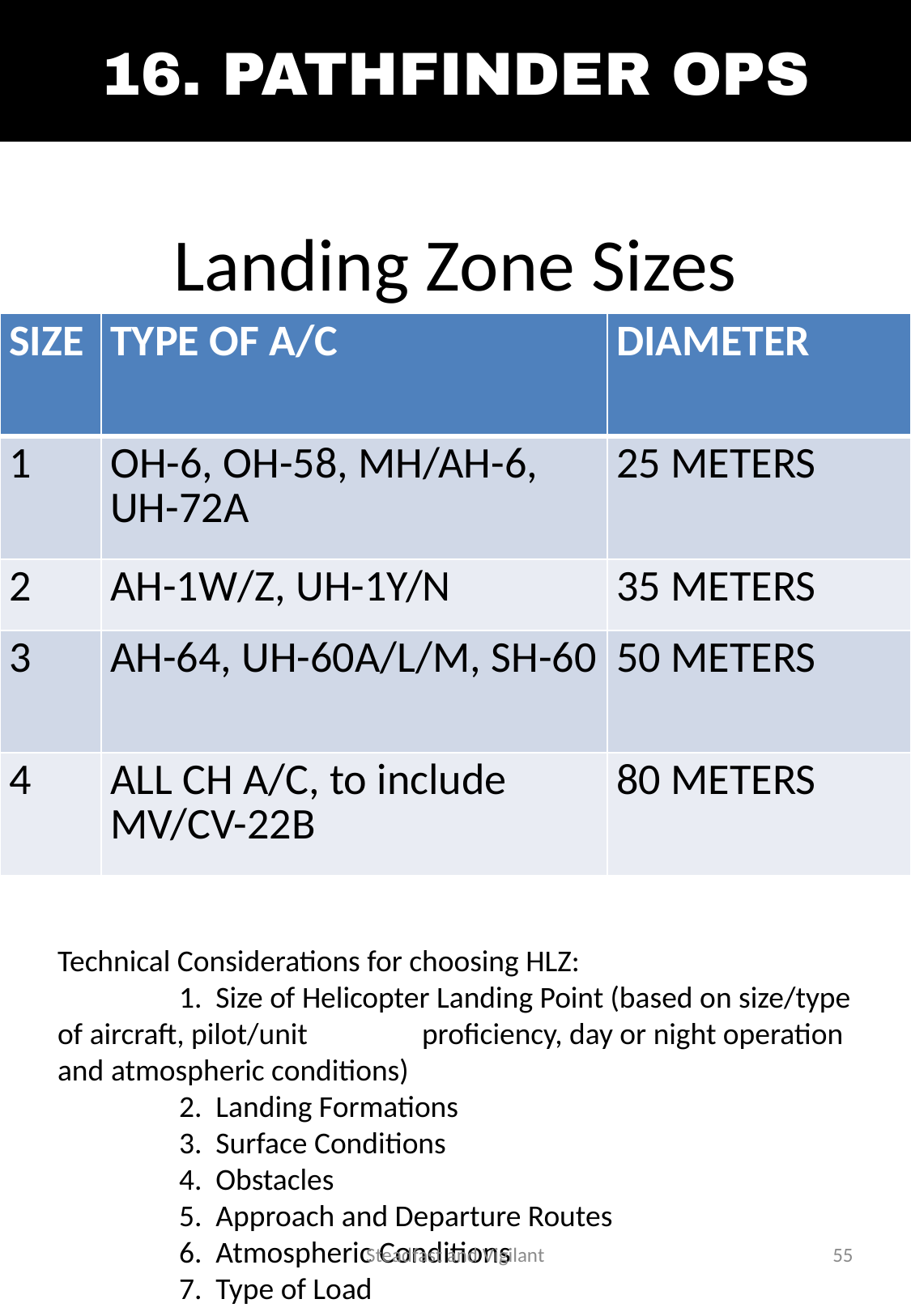

16. PATHFINDER OPS
# Landing Zone Sizes
| SIZE | TYPE OF A/C | DIAMETER |
| --- | --- | --- |
| 1 | OH-6, OH-58, MH/AH-6, UH-72A | 25 METERS |
| 2 | AH-1W/Z, UH-1Y/N | 35 METERS |
| 3 | AH-64, UH-60A/L/M, SH-60 | 50 METERS |
| 4 | ALL CH A/C, to include MV/CV-22B | 80 METERS |
Technical Considerations for choosing HLZ:
	1.  Size of Helicopter Landing Point (based on size/type of aircraft, pilot/unit 	proficiency, day or night operation and atmospheric conditions)
	2.  Landing Formations
	3.  Surface Conditions
	4.  Obstacles
	5.  Approach and Departure Routes
	6.  Atmospheric Conditions
	7.  Type of Load
Steadfast and Vigilant
55